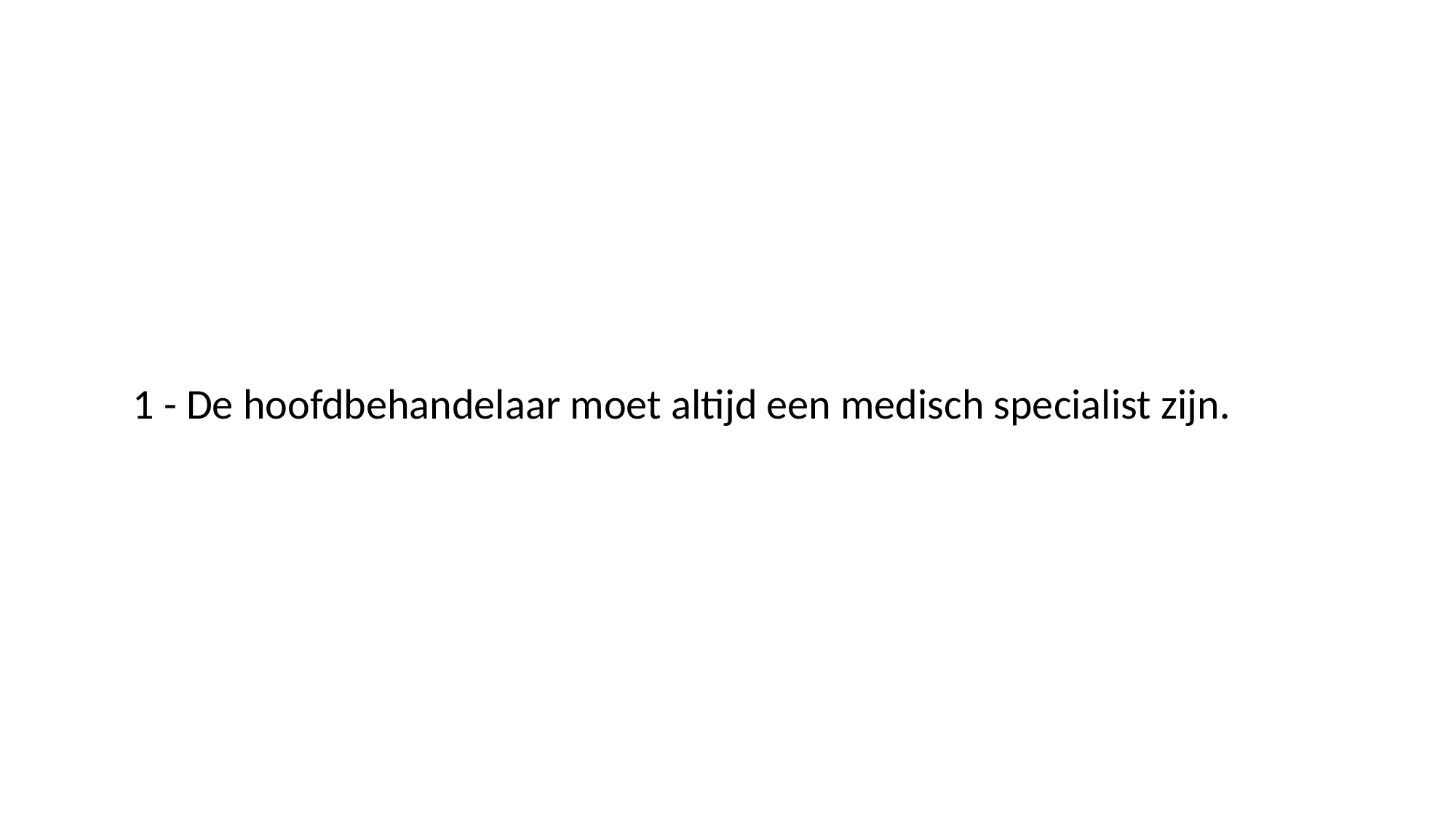

1 - De hoofdbehandelaar moet altijd een medisch specialist zijn.